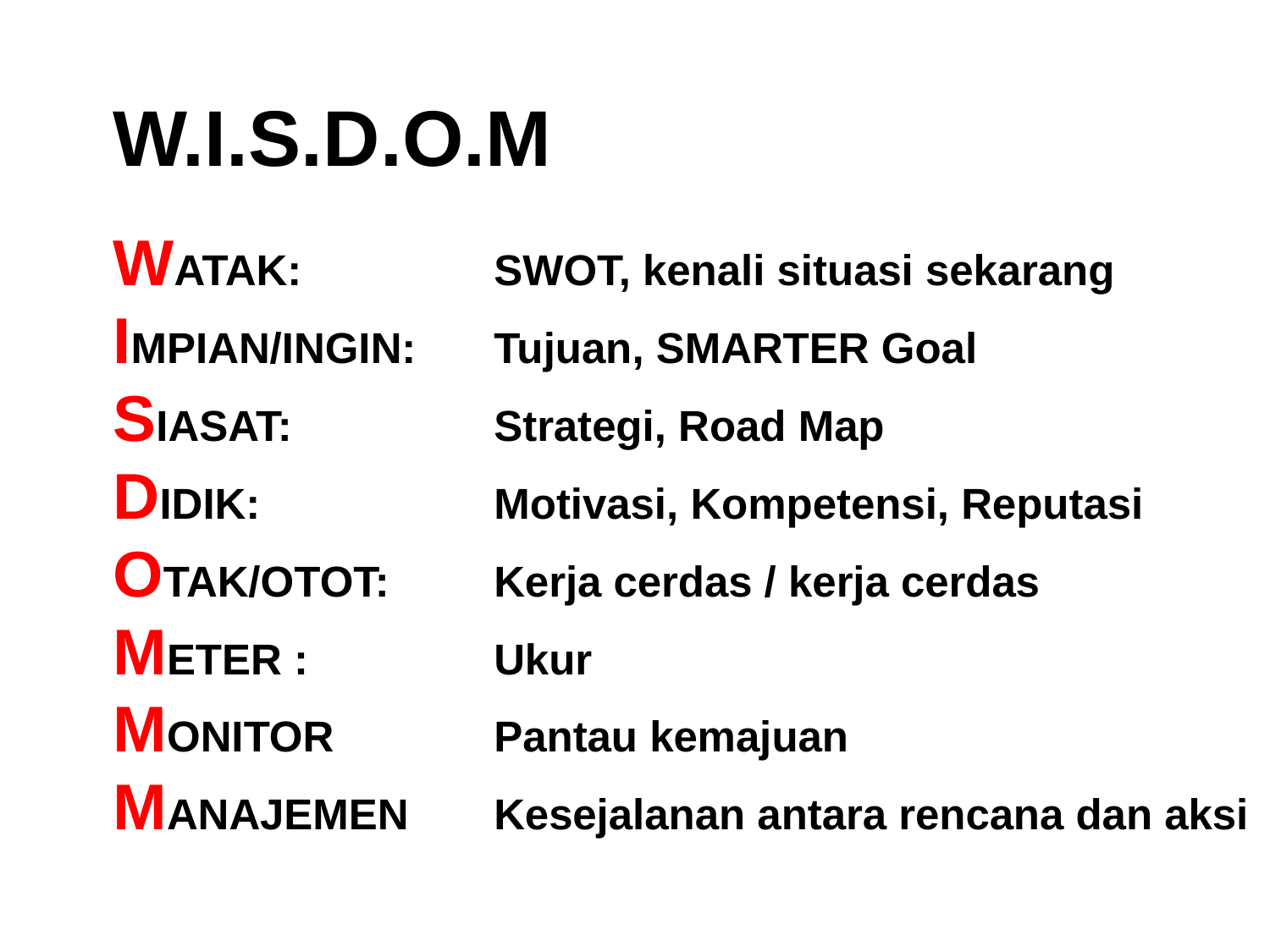

W.I.S.D.O.M
WATAK: 		SWOT, kenali situasi sekarang
IMPIAN/INGIN:	Tujuan, SMARTER Goal
SIASAT:		Strategi, Road Map
DIDIK:		Motivasi, Kompetensi, Reputasi
OTAK/OTOT:	Kerja cerdas / kerja cerdas
METER :		Ukur
MONITOR		Pantau kemajuan
MANAJEMEN	Kesejalanan antara rencana dan aksi

5
5